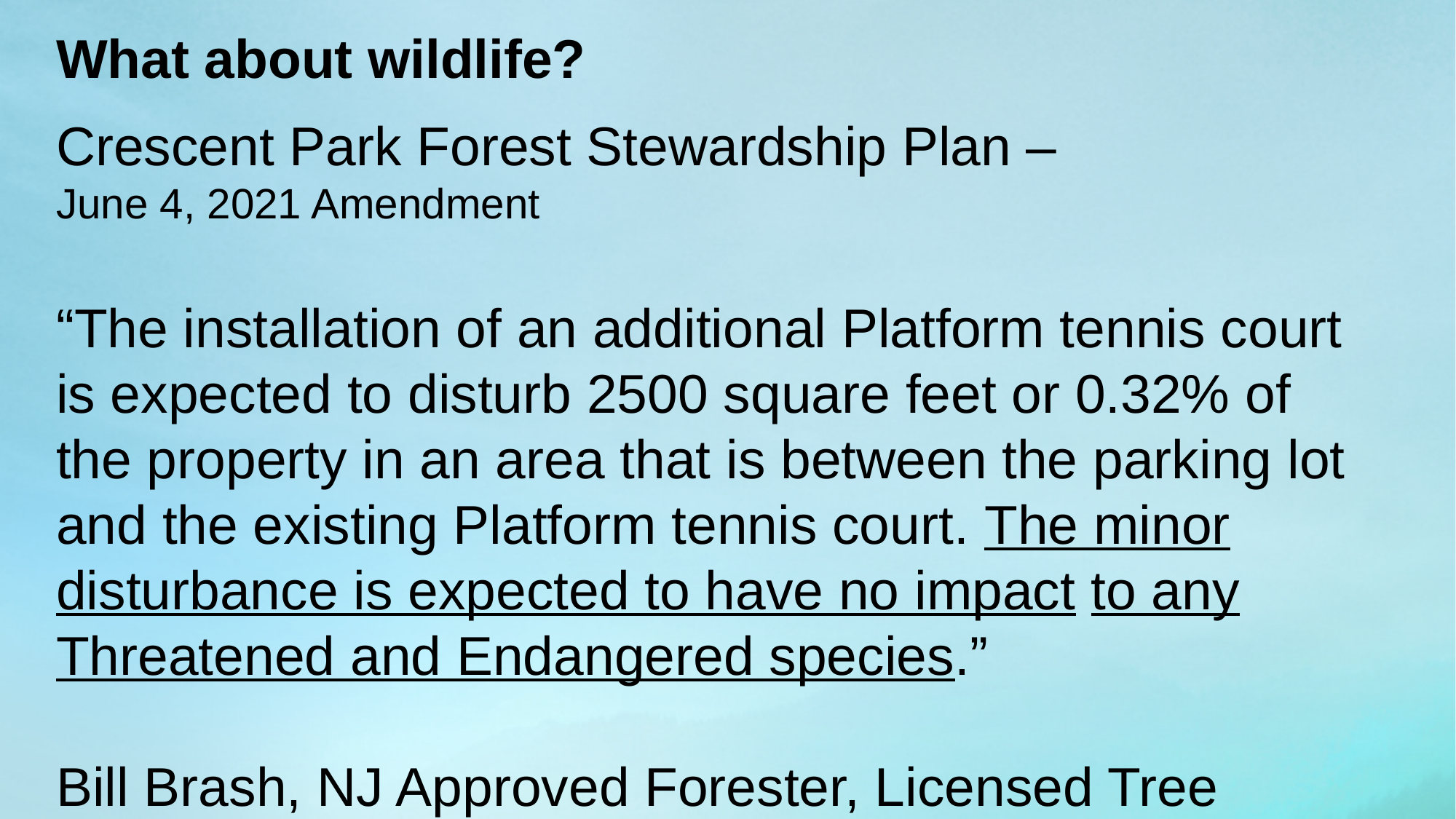

What about wildlife?

Crescent Park Forest Stewardship Plan –
June 4, 2021 Amendment

“The installation of an additional Platform tennis court is expected to disturb 2500 square feet or 0.32% of the property in an area that is between the parking lot and the existing Platform tennis court. The minor disturbance is expected to have no impact to any Threatened and Endangered species.”

Bill Brash, NJ Approved Forester, Licensed Tree Expert